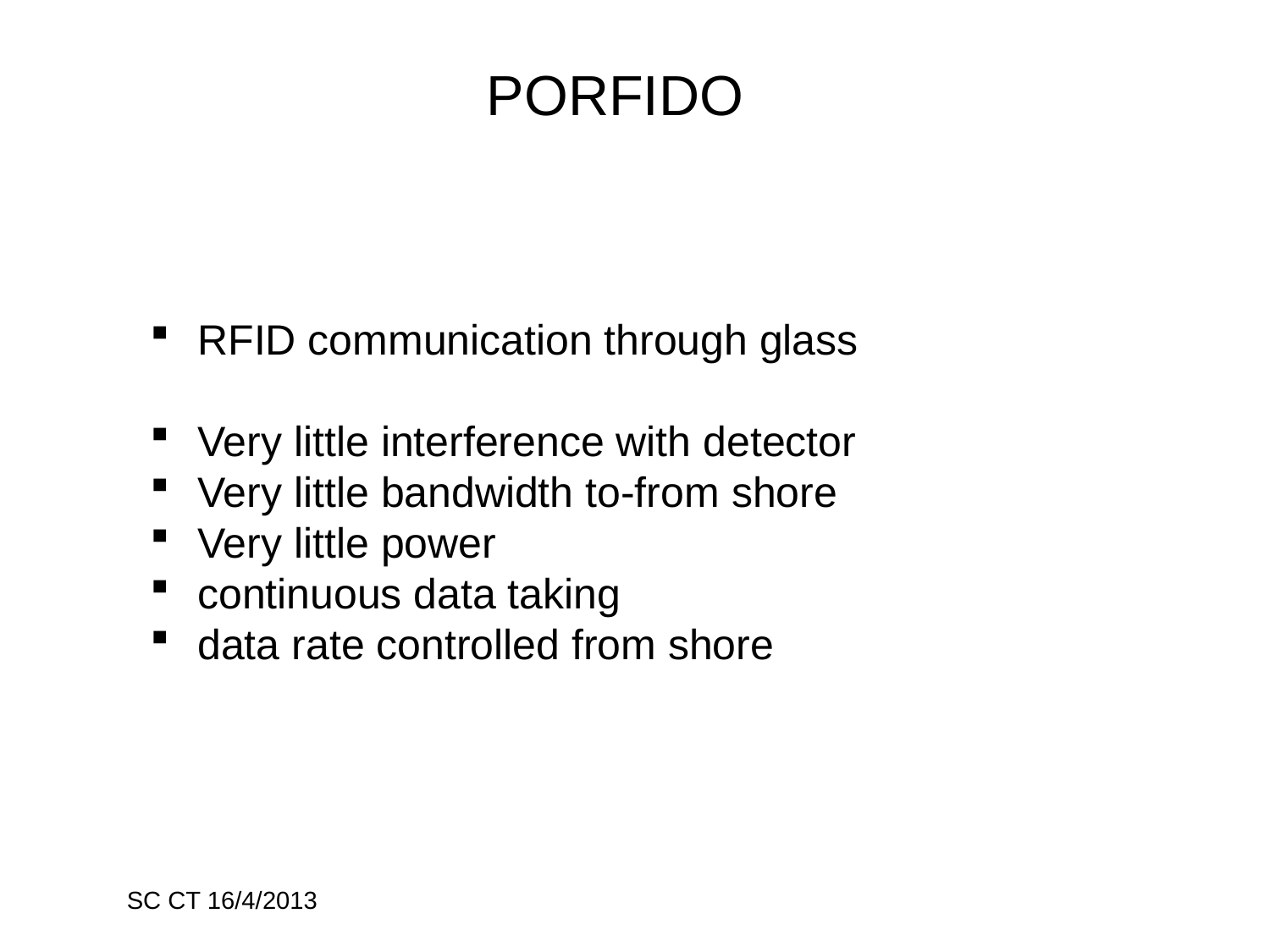

PORFIDO
RFID communication through glass

Very little interference with detector
Very little bandwidth to-from shore
Very little power
continuous data taking
data rate controlled from shore

SC CT 16/4/2013